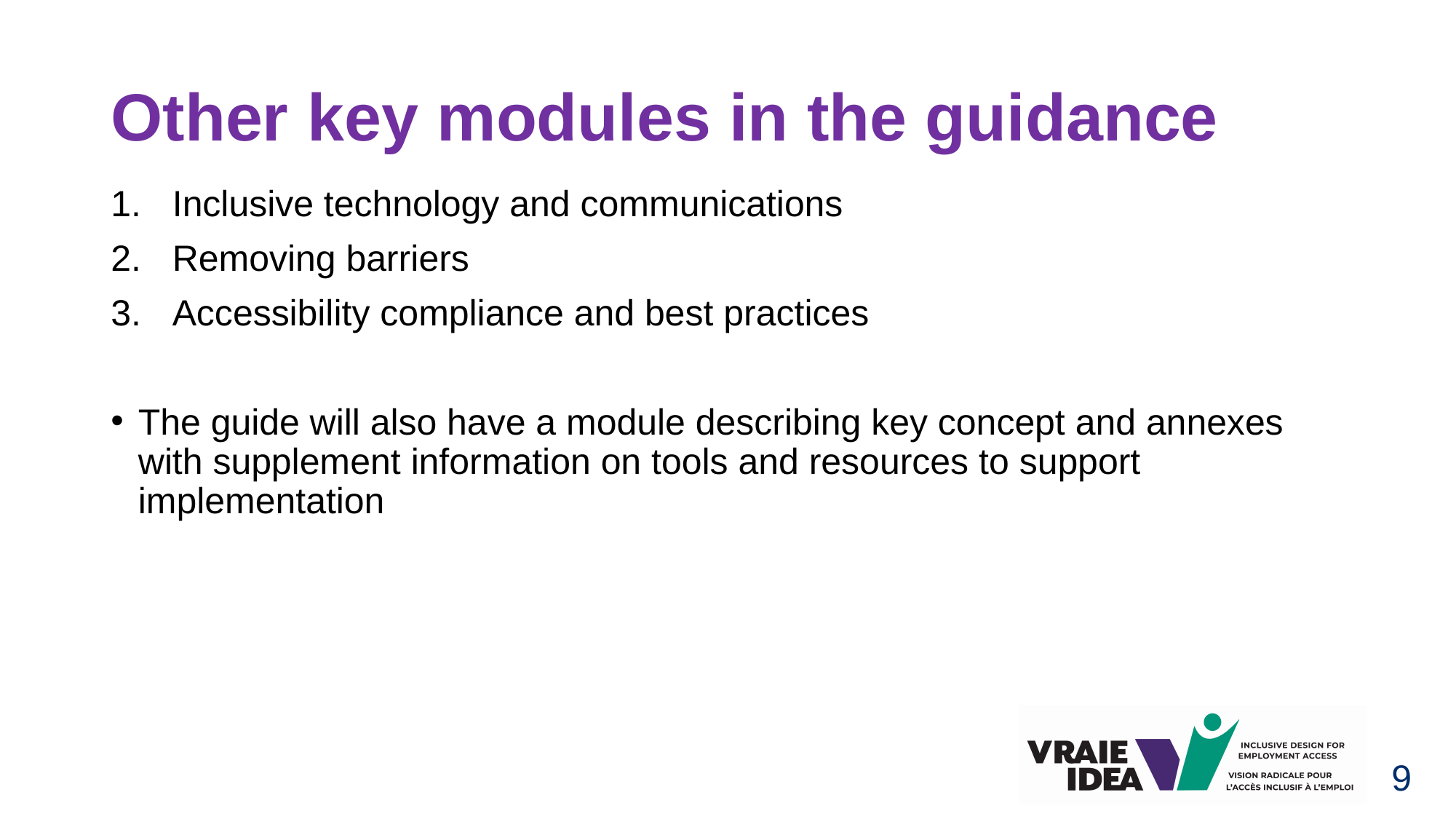

# Other key modules in the guidance
Inclusive technology and communications
Removing barriers
Accessibility compliance and best practices

The guide will also have a module describing key concept and annexes with supplement information on tools and resources to support implementation